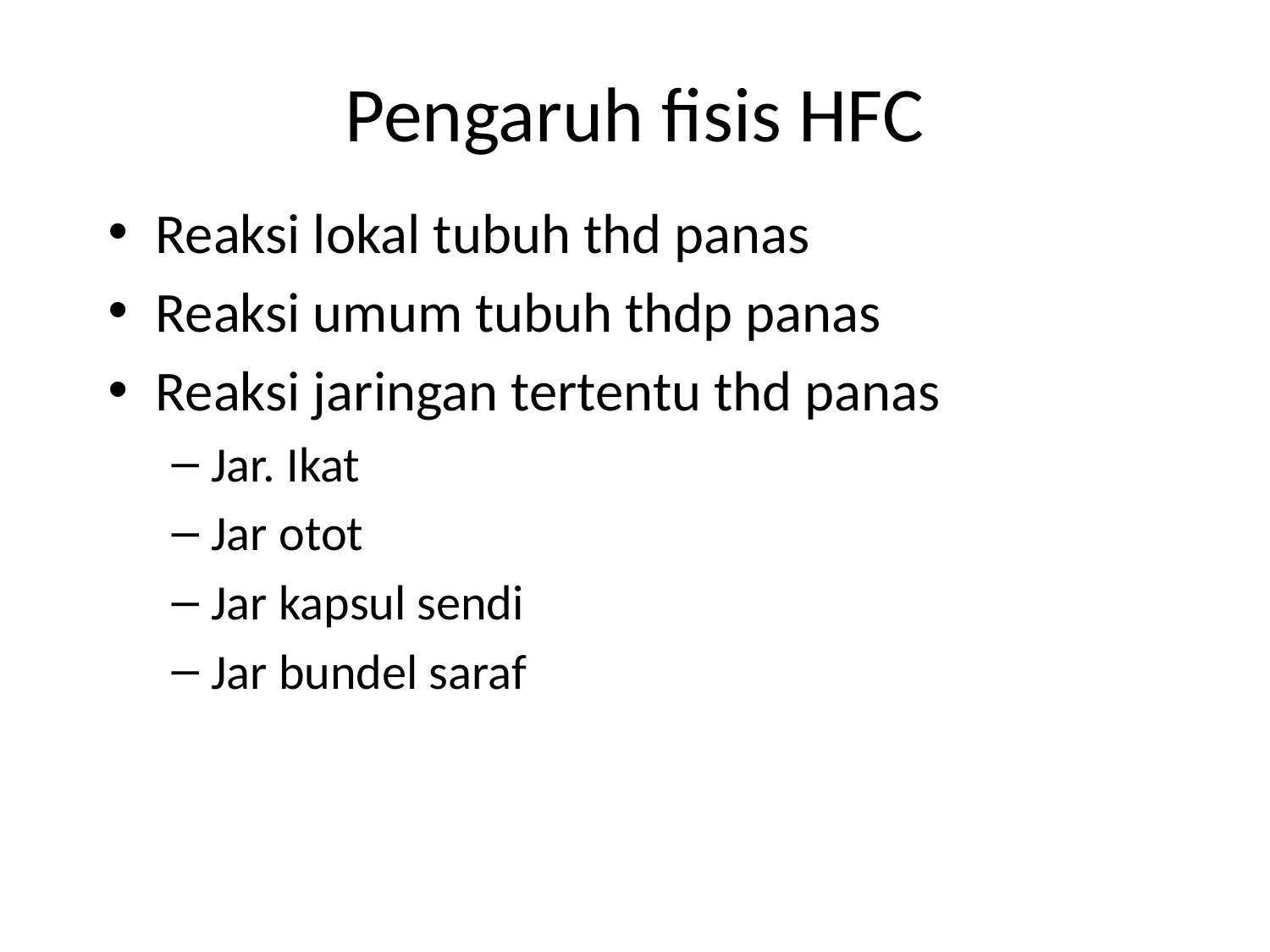

# Pengaruh fisis HFC
Reaksi lokal tubuh thd panas
Reaksi umum tubuh thdp panas
Reaksi jaringan tertentu thd panas
Jar. Ikat
Jar otot
Jar kapsul sendi
Jar bundel saraf